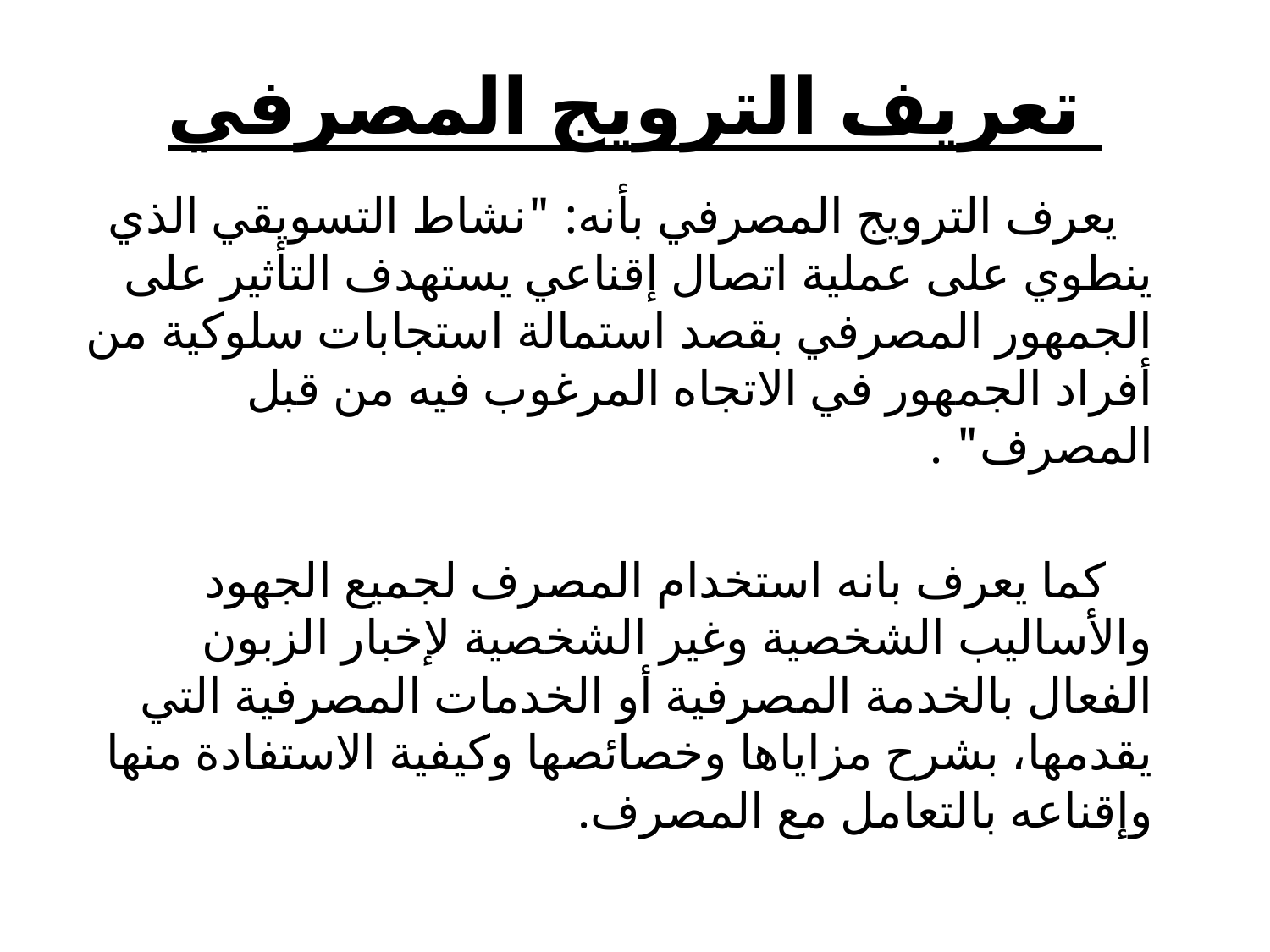

# تعريف الترويج المصرفي
      يعرف الترويج المصرفي بأنه: "نشاط التسويقي الذي ينطوي على عملية اتصال إقناعي يستهدف التأثير على الجمهور المصرفي بقصد استمالة استجابات سلوكية من أفراد الجمهور في الاتجاه المرغوب فيه من قبل المصرف" .

       كما يعرف بانه استخدام المصرف لجميع الجهود والأساليب الشخصية وغير الشخصية لإخبار الزبون الفعال بالخدمة المصرفية أو الخدمات المصرفية التي يقدمها، بشرح مزاياها وخصائصها وكيفية الاستفادة منها وإقناعه بالتعامل مع المصرف.